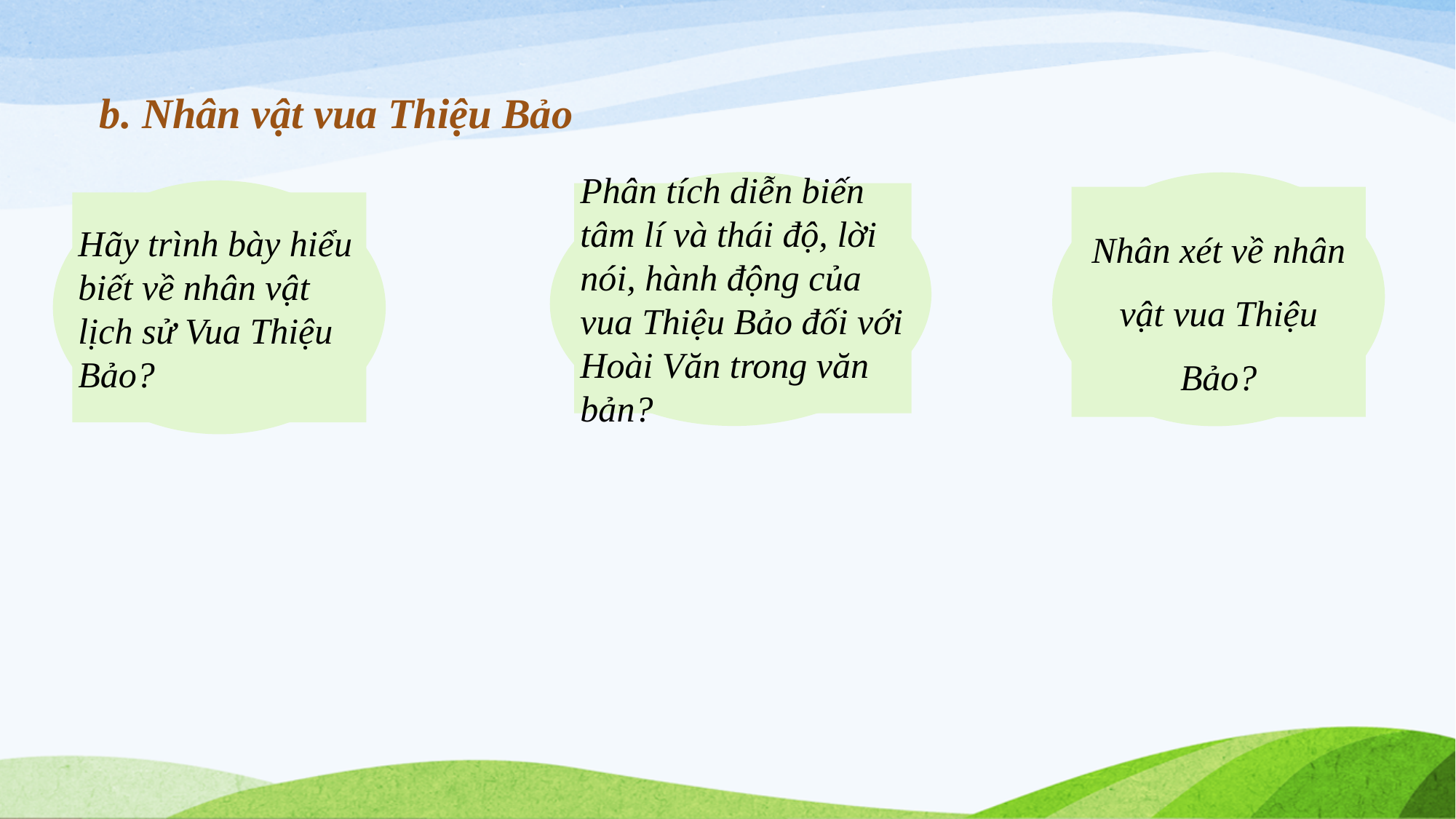

b. Nhân vật vua Thiệu Bảo

Phân tích diễn biến tâm lí và thái độ, lời nói, hành động của vua Thiệu Bảo đối với Hoài Văn trong văn bản?

Nhân xét về nhân vật vua Thiệu Bảo?

Hãy trình bày hiểu biết về nhân vật lịch sử Vua Thiệu Bảo?